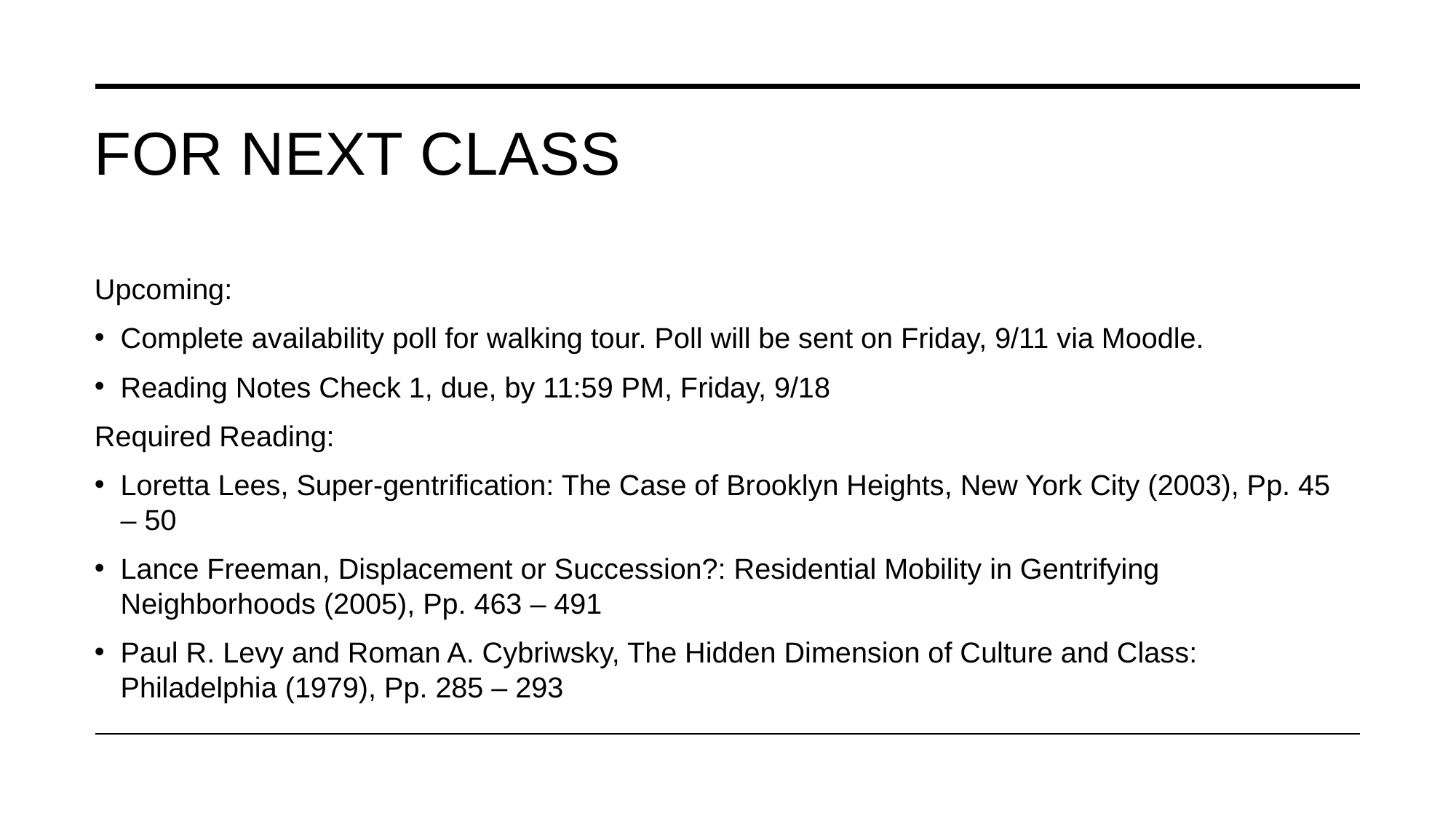

# For next class
Upcoming:
Complete availability poll for walking tour. Poll will be sent on Friday, 9/11 via Moodle.
Reading Notes Check 1, due, by 11:59 PM, Friday, 9/18
Required Reading:
Loretta Lees, Super-gentrification: The Case of Brooklyn Heights, New York City (2003), Pp. 45 – 50
Lance Freeman, Displacement or Succession?: Residential Mobility in Gentrifying Neighborhoods (2005), Pp. 463 – 491
Paul R. Levy and Roman A. Cybriwsky, The Hidden Dimension of Culture and Class: Philadelphia (1979), Pp. 285 – 293